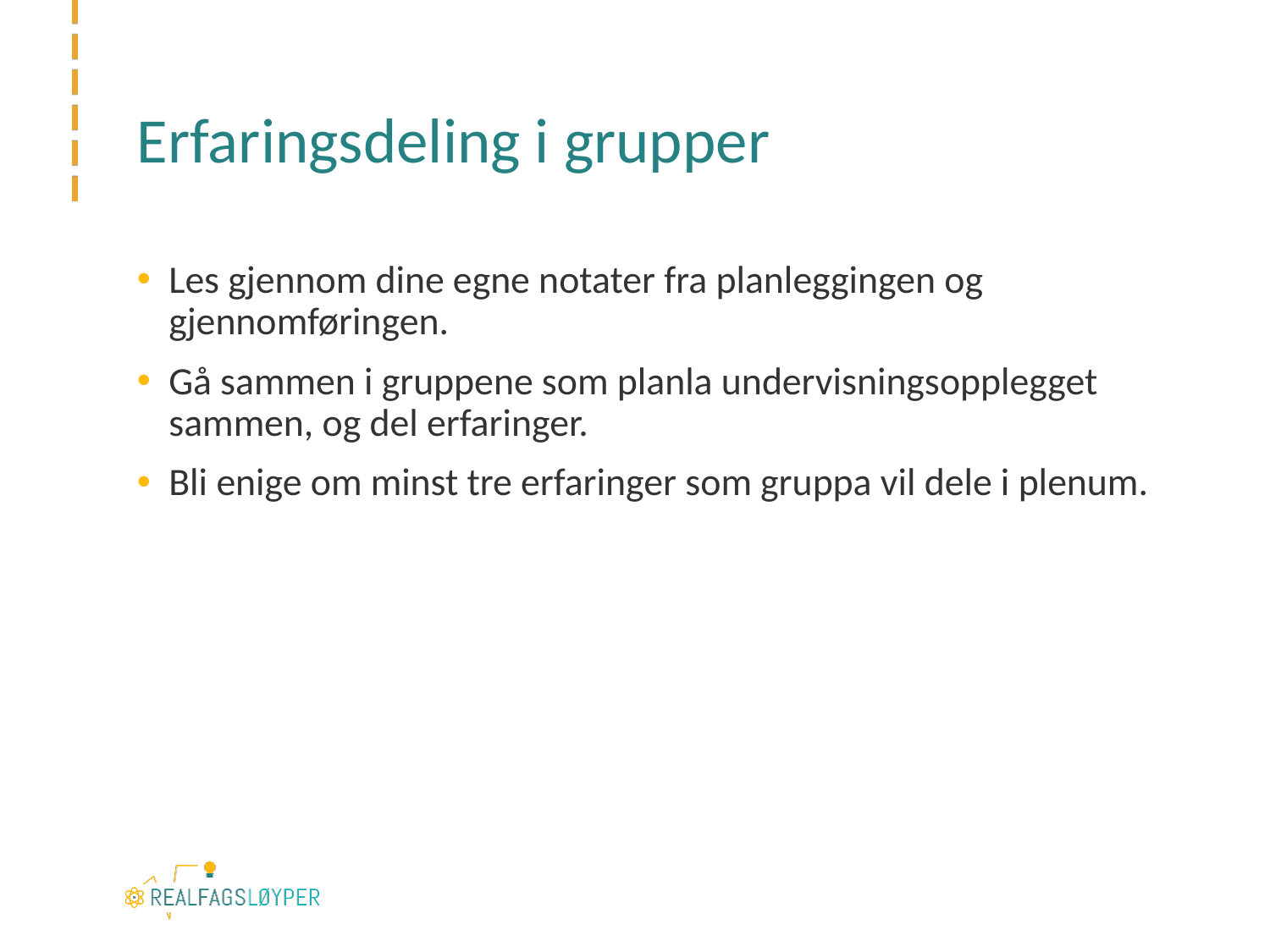

# Erfaringsdeling i grupper
Les gjennom dine egne notater fra planleggingen og gjennomføringen.
Gå sammen i gruppene som planla undervisningsopplegget sammen, og del erfaringer.
Bli enige om minst tre erfaringer som gruppa vil dele i plenum.